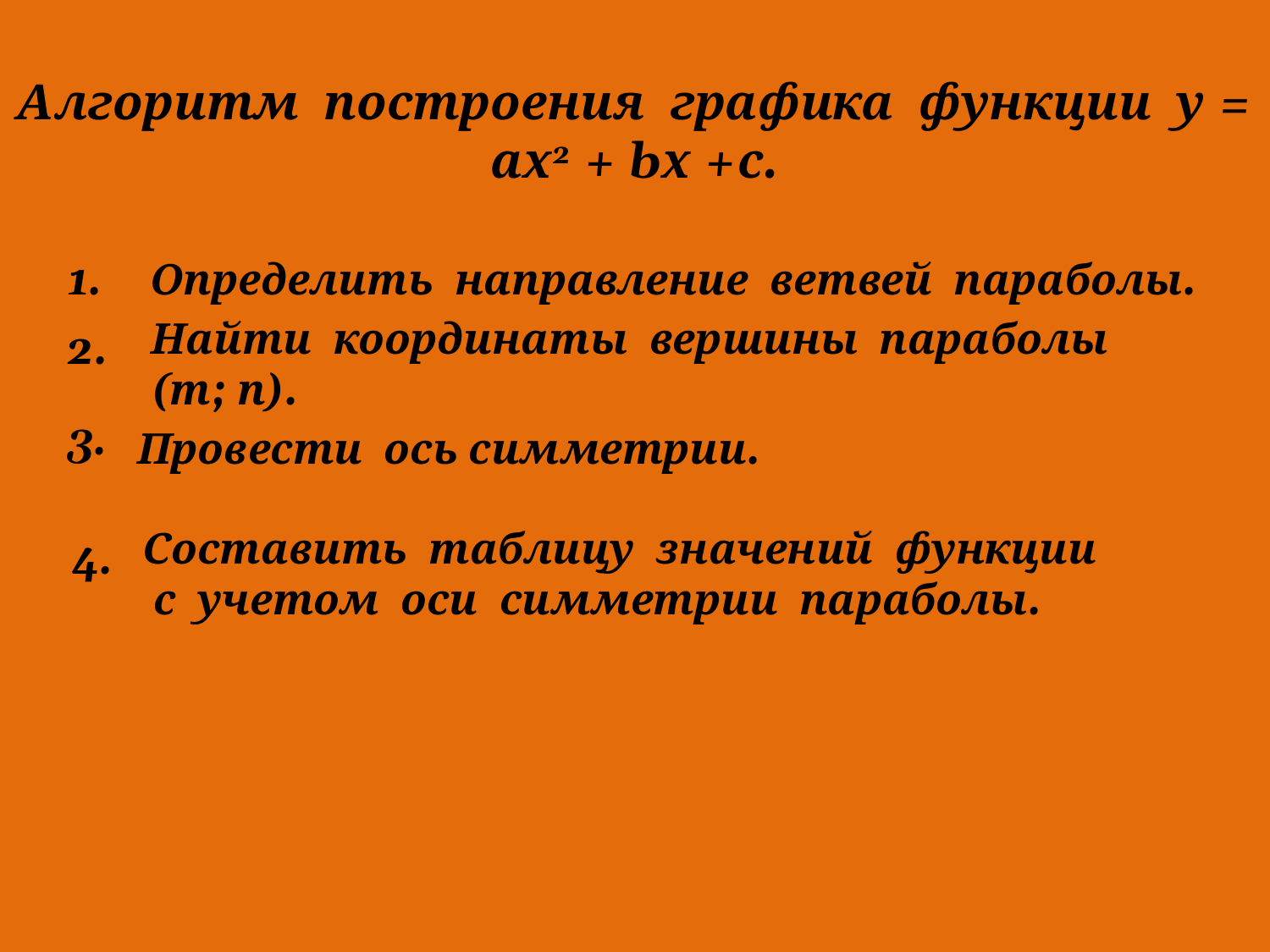

# Алгоритм  построения  графика  функции  у = ах2 + bх +с.
1.
Определить  направление  ветвей  параболы.
Найти  координаты  вершины  параболы
(т; п).
2.
3.
Провести  ось симметрии.
Составить  таблицу  значений  функции
 с  учетом  оси  симметрии  параболы.
4.